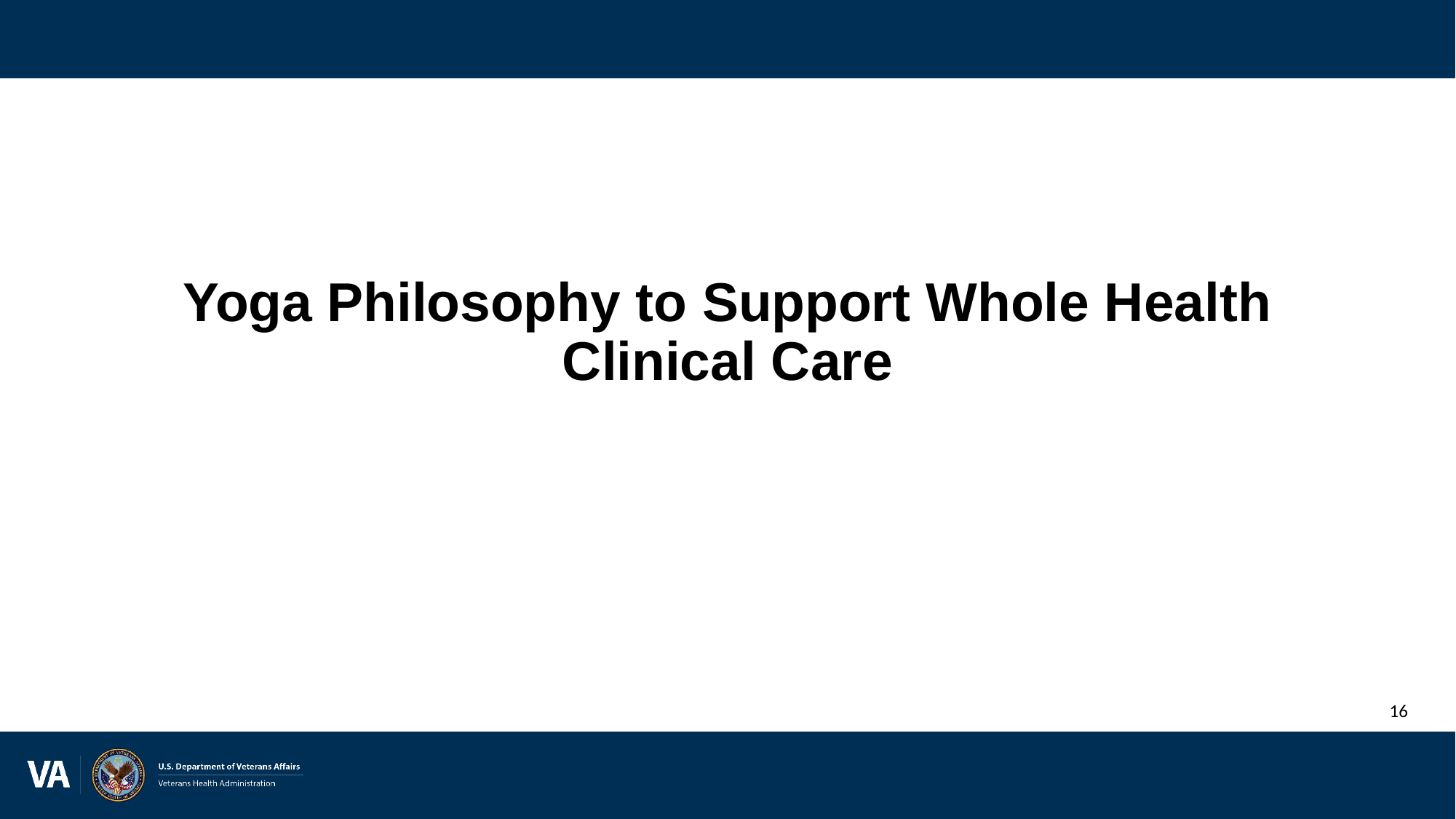

# Yoga Philosophy to Support Whole Health Clinical Care

16